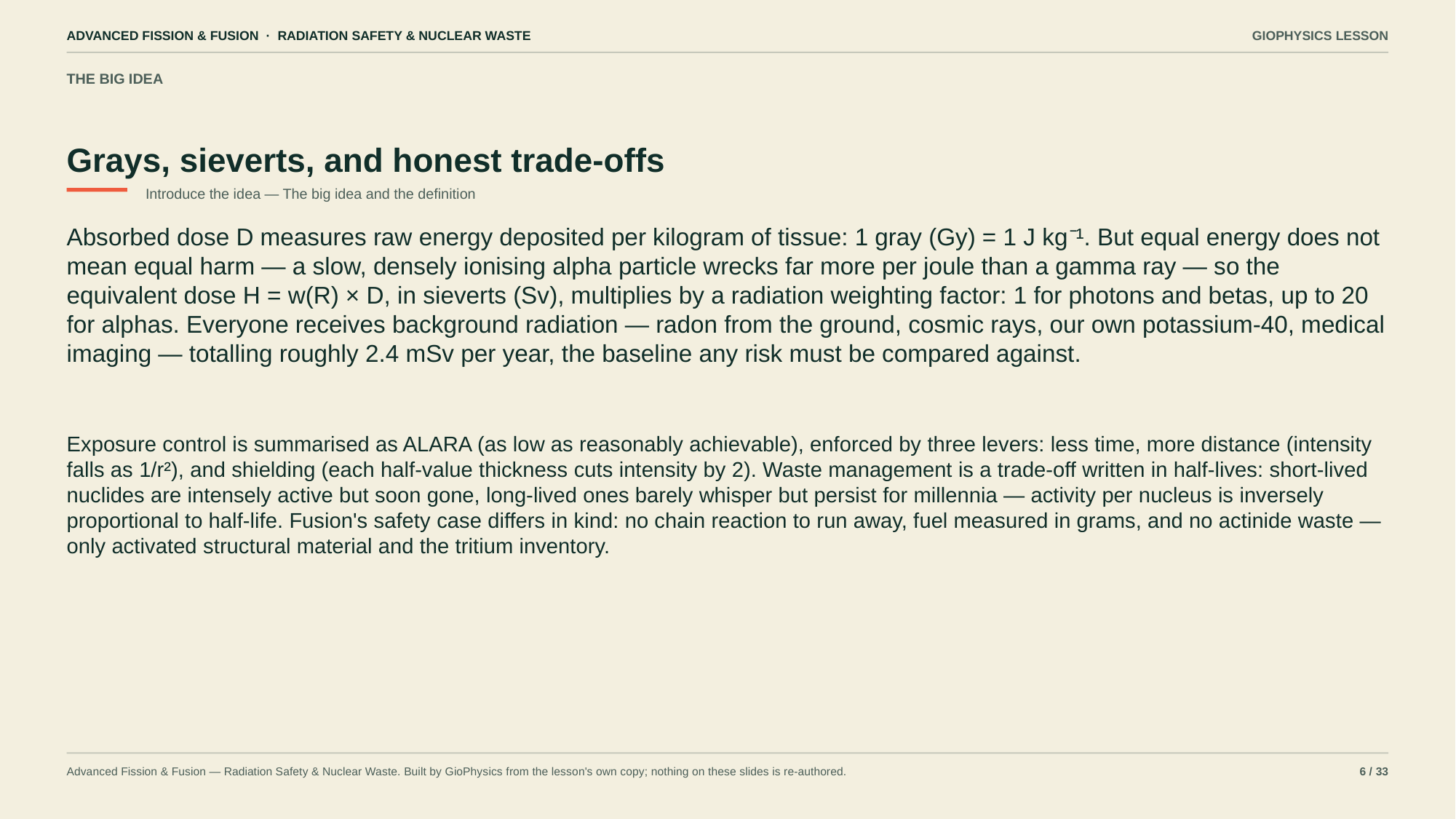

ADVANCED FISSION & FUSION  ·  RADIATION SAFETY & NUCLEAR WASTE
GIOPHYSICS LESSON

THE BIG IDEA
Grays, sieverts, and honest trade-offs
Introduce the idea — The big idea and the definition

Absorbed dose D measures raw energy deposited per kilogram of tissue: 1 gray (Gy) = 1 J kg⁻¹. But equal energy does not mean equal harm — a slow, densely ionising alpha particle wrecks far more per joule than a gamma ray — so the equivalent dose H = w(R) × D, in sieverts (Sv), multiplies by a radiation weighting factor: 1 for photons and betas, up to 20 for alphas. Everyone receives background radiation — radon from the ground, cosmic rays, our own potassium-40, medical imaging — totalling roughly 2.4 mSv per year, the baseline any risk must be compared against.
Exposure control is summarised as ALARA (as low as reasonably achievable), enforced by three levers: less time, more distance (intensity falls as 1/r²), and shielding (each half-value thickness cuts intensity by 2). Waste management is a trade-off written in half-lives: short-lived nuclides are intensely active but soon gone, long-lived ones barely whisper but persist for millennia — activity per nucleus is inversely proportional to half-life. Fusion's safety case differs in kind: no chain reaction to run away, fuel measured in grams, and no actinide waste — only activated structural material and the tritium inventory.

Advanced Fission & Fusion — Radiation Safety & Nuclear Waste. Built by GioPhysics from the lesson's own copy; nothing on these slides is re-authored.
6 / 33